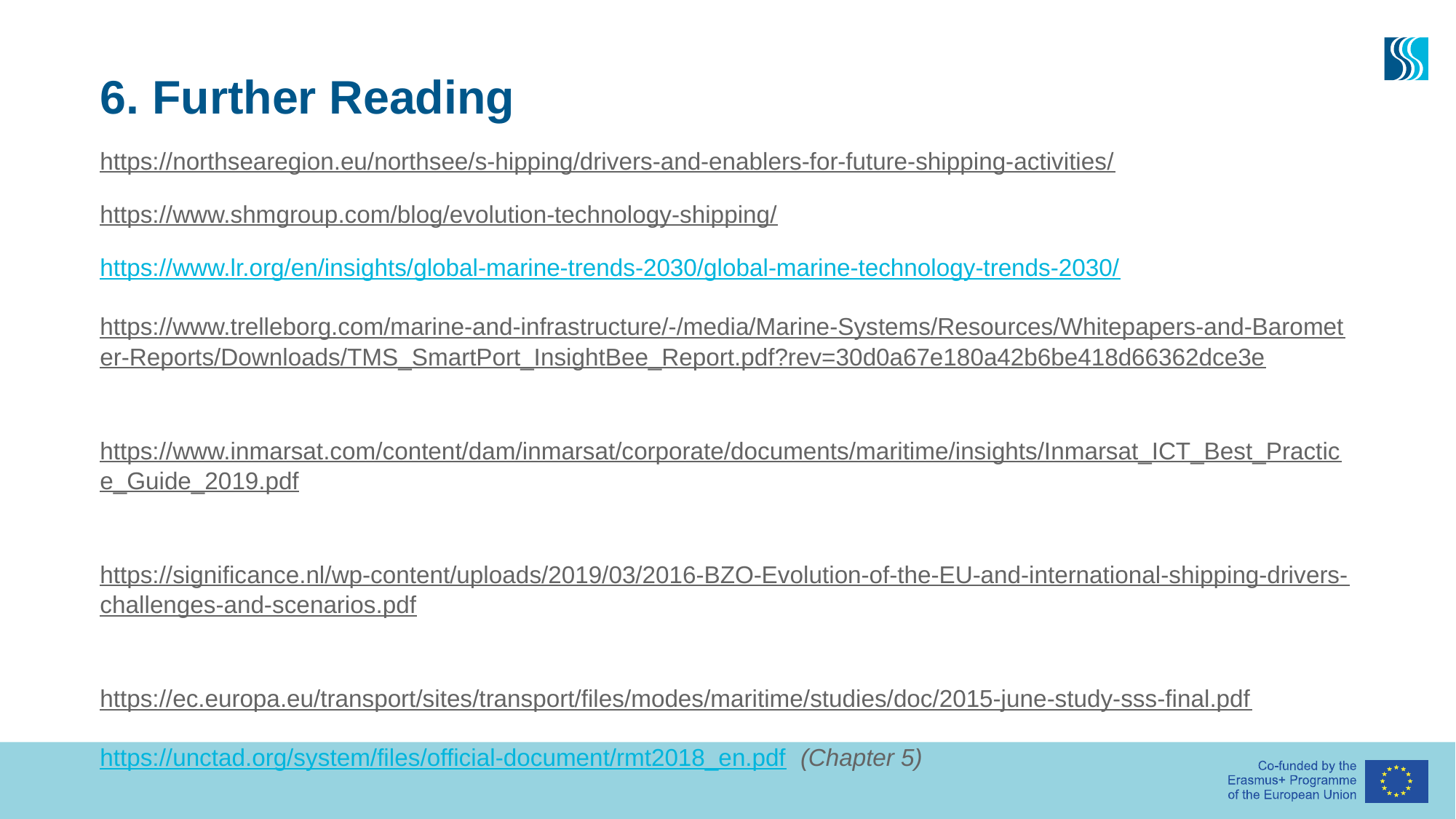

# 6. Further Reading
https://northsearegion.eu/northsee/s-hipping/drivers-and-enablers-for-future-shipping-activities/
https://www.shmgroup.com/blog/evolution-technology-shipping/
https://www.lr.org/en/insights/global-marine-trends-2030/global-marine-technology-trends-2030/
https://www.trelleborg.com/marine-and-infrastructure/-/media/Marine-Systems/Resources/Whitepapers-and-Barometer-Reports/Downloads/TMS_SmartPort_InsightBee_Report.pdf?rev=30d0a67e180a42b6be418d66362dce3e
https://www.inmarsat.com/content/dam/inmarsat/corporate/documents/maritime/insights/Inmarsat_ICT_Best_Practice_Guide_2019.pdf
https://significance.nl/wp-content/uploads/2019/03/2016-BZO-Evolution-of-the-EU-and-international-shipping-drivers-challenges-and-scenarios.pdf
https://ec.europa.eu/transport/sites/transport/files/modes/maritime/studies/doc/2015-june-study-sss-final.pdf
https://unctad.org/system/files/official-document/rmt2018_en.pdf  (Chapter 5)